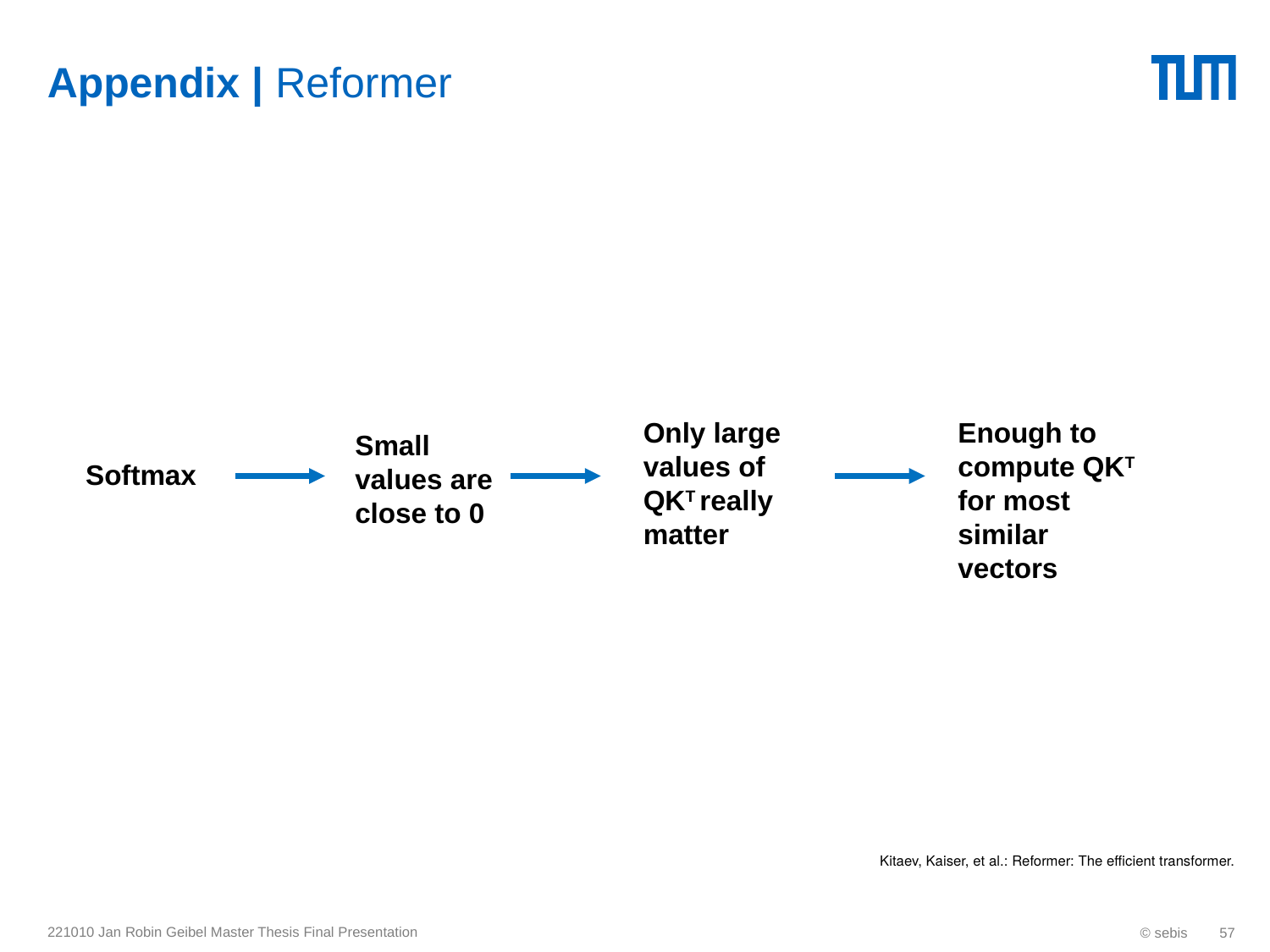

# Appendix | Reformer

Only large values of QKT really matter
Enough to compute QKT for most  similar vectors
Small values are close to 0
Softmax
Kitaev, Kaiser, et al.: Reformer: The efficient transformer.
221010 Jan Robin Geibel Master Thesis Final Presentation
© sebis
57